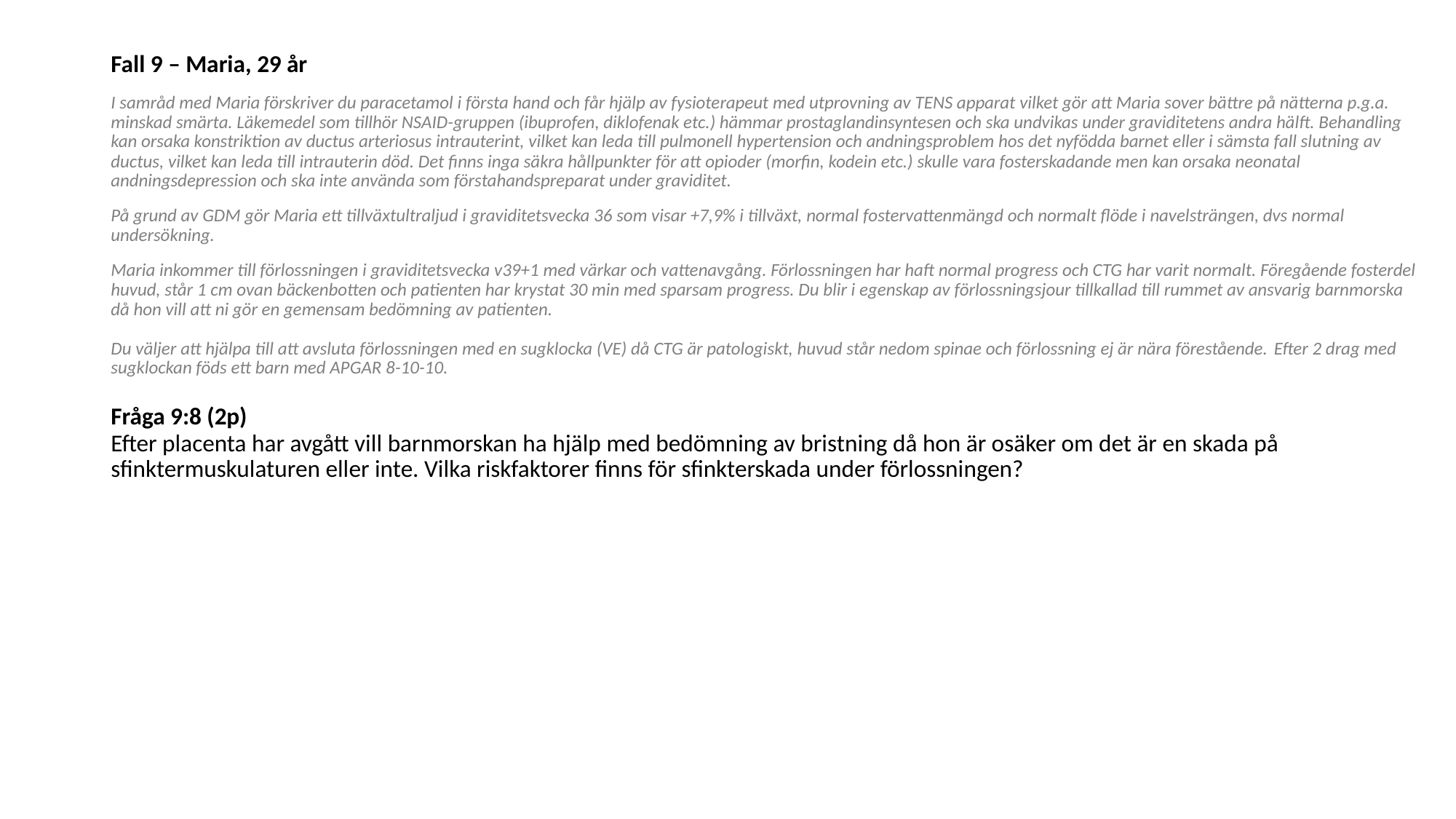

Fall 9 – Maria, 29 år
I samråd med Maria förskriver du paracetamol i första hand och får hjälp av fysioterapeut med utprovning av TENS apparat vilket gör att Maria sover bättre på nätterna p.g.a. minskad smärta. Läkemedel som tillhör NSAID-gruppen (ibuprofen, diklofenak etc.) hämmar prostaglandinsyntesen och ska undvikas under graviditetens andra hälft. Behandling kan orsaka konstriktion av ductus arteriosus intrauterint, vilket kan leda till pulmonell hypertension och andningsproblem hos det nyfödda barnet eller i sämsta fall slutning av ductus, vilket kan leda till intrauterin död. Det finns inga säkra hållpunkter för att opioder (morfin, kodein etc.) skulle vara fosterskadande men kan orsaka neonatal andningsdepression och ska inte använda som förstahandspreparat under graviditet.
På grund av GDM gör Maria ett tillväxtultraljud i graviditetsvecka 36 som visar +7,9% i tillväxt, normal fostervattenmängd och normalt flöde i navelsträngen, dvs normal undersökning.
Maria inkommer till förlossningen i graviditetsvecka v39+1 med värkar och vattenavgång. Förlossningen har haft normal progress och CTG har varit normalt. Föregående fosterdel huvud, står 1 cm ovan bäckenbotten och patienten har krystat 30 min med sparsam progress. Du blir i egenskap av förlossningsjour tillkallad till rummet av ansvarig barnmorska då hon vill att ni gör en gemensam bedömning av patienten. 
Du väljer att hjälpa till att avsluta förlossningen med en sugklocka (VE) då CTG är patologiskt, huvud står nedom spinae och förlossning ej är nära förestående. Efter 2 drag med sugklockan föds ett barn med APGAR 8-10-10. 
Fråga 9:8 (2p)
Efter placenta har avgått vill barnmorskan ha hjälp med bedömning av bristning då hon är osäker om det är en skada på sfinktermuskulaturen eller inte. Vilka riskfaktorer finns för sfinkterskada under förlossningen?